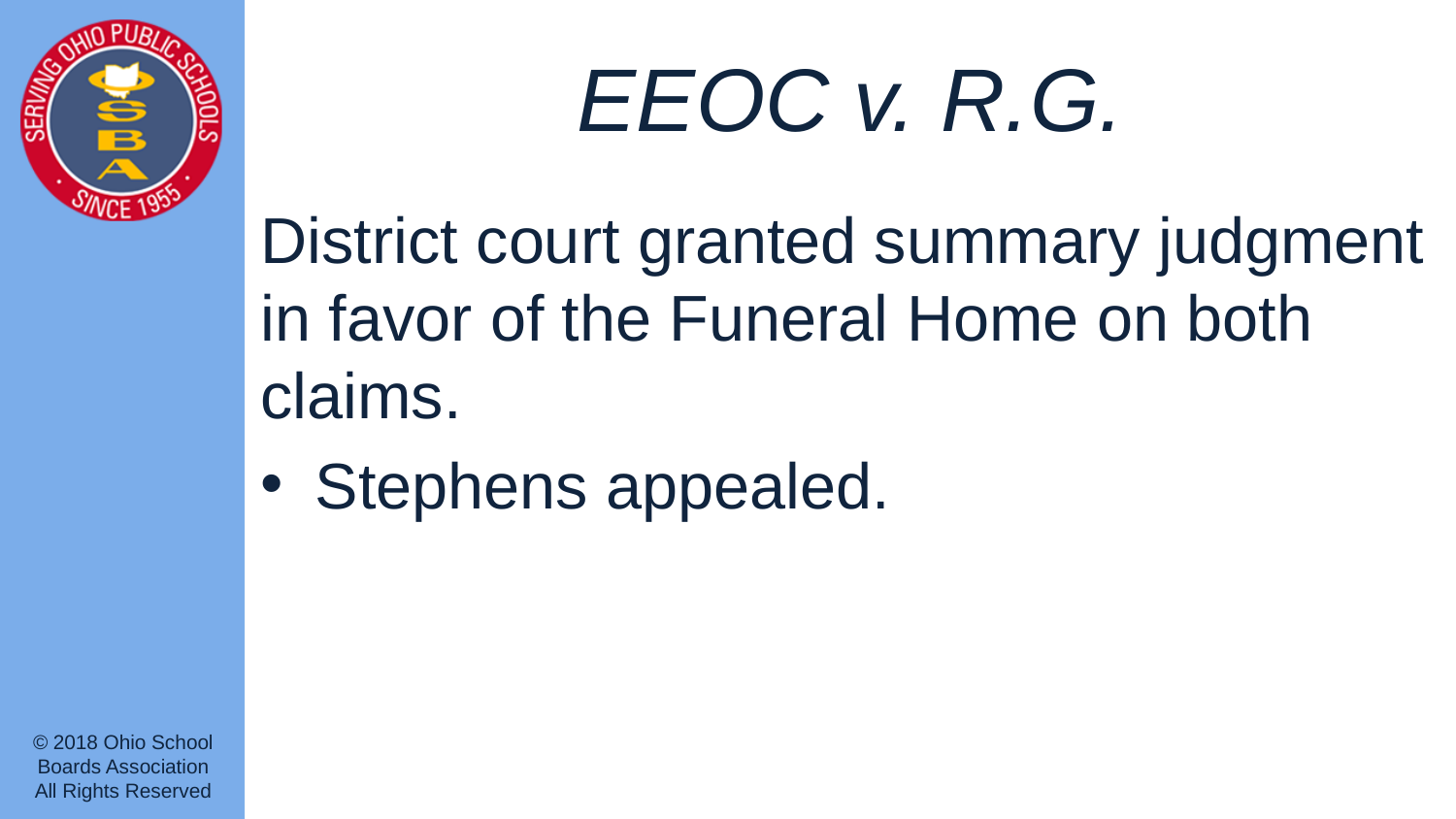

# EEOC v. R.G.
District court granted summary judgment in favor of the Funeral Home on both claims.
Stephens appealed.